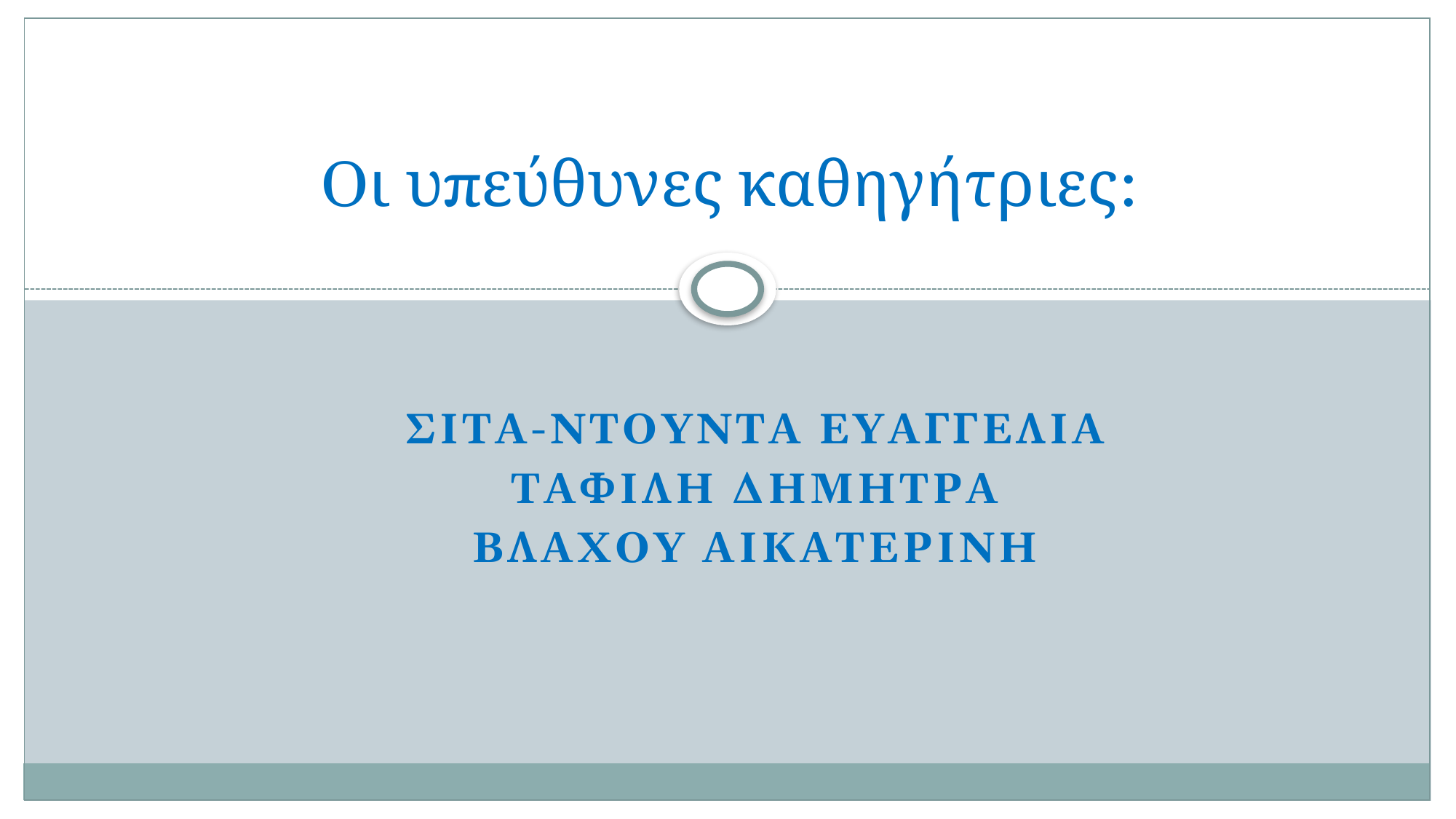

# Οι υπεύθυνες καθηγήτριες:

ΣIτα-ΝτοYντα ΕυαγγελIα
ΤαφIλη ΔHμητρα
ΒλAχου ΑικατερIνη